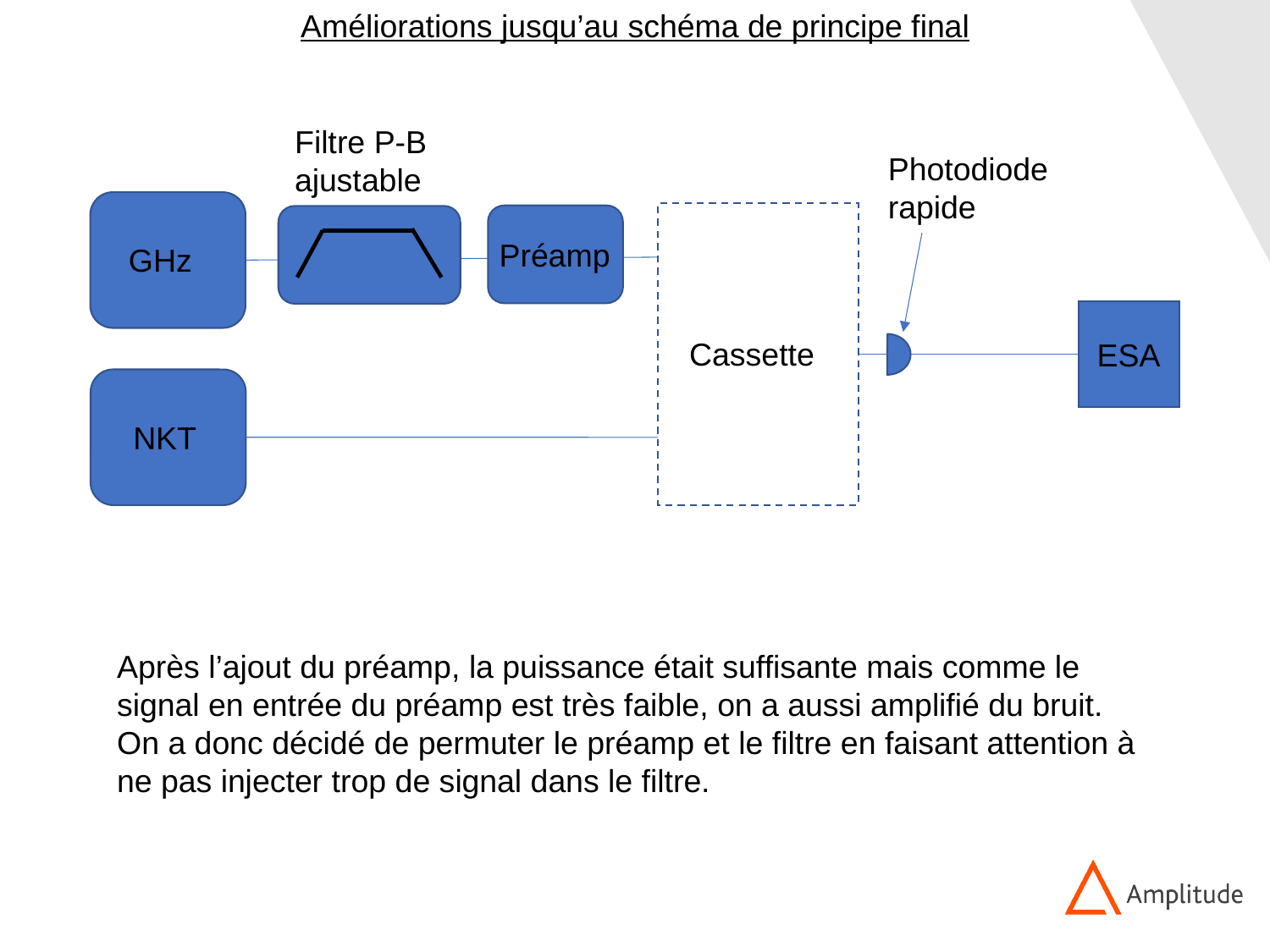

Améliorations jusqu’au schéma de principe final
Filtre P-B ajustable
Photodiode rapide

Préamp
GHz

Cassette
ESA

NKT
Après l’ajout du préamp, la puissance était suffisante mais comme le signal en entrée du préamp est très faible, on a aussi amplifié du bruit.
On a donc décidé de permuter le préamp et le filtre en faisant attention à ne pas injecter trop de signal dans le filtre.